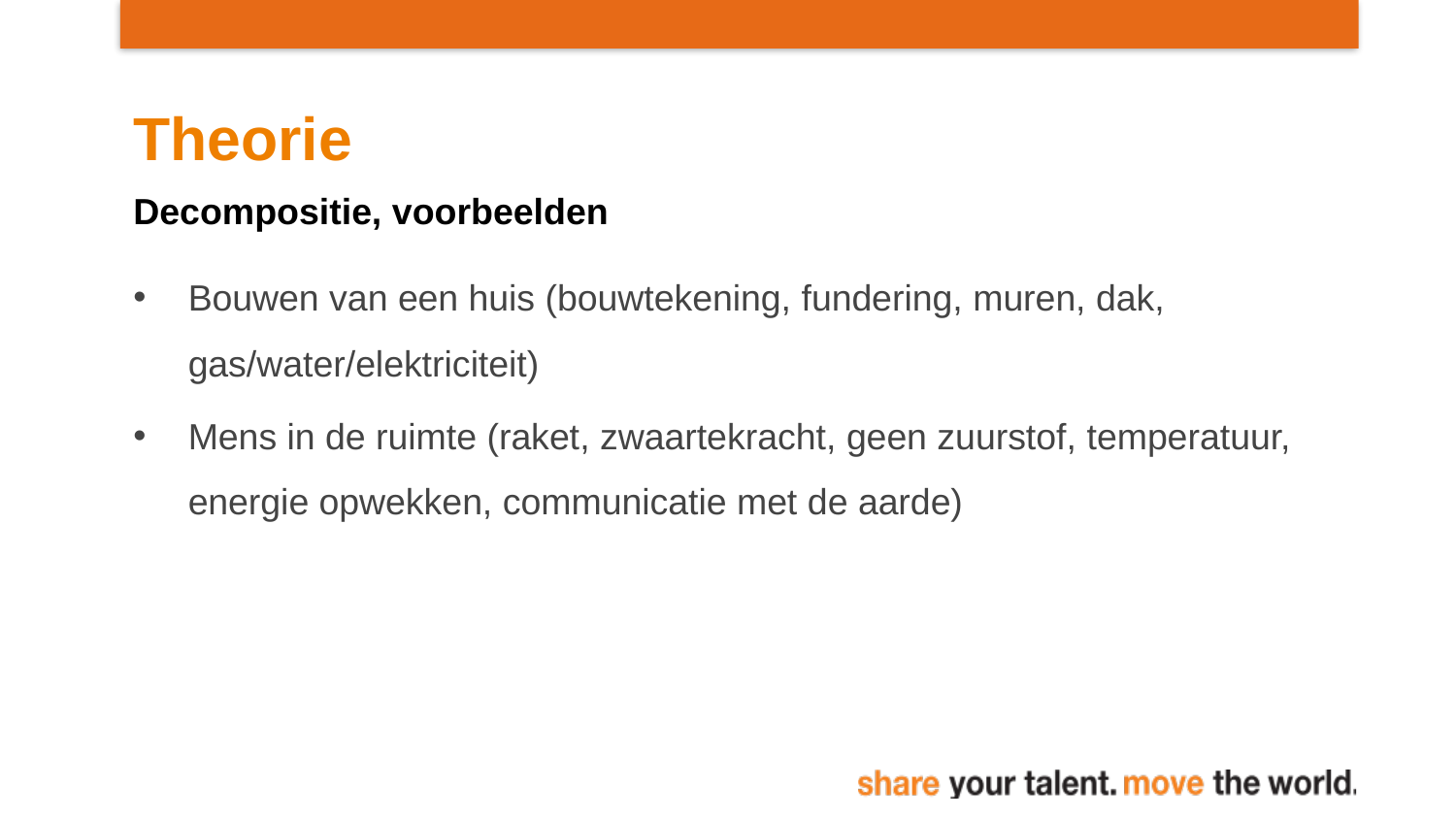

# Theorie
Decompositie, voorbeelden
Bouwen van een huis (bouwtekening, fundering, muren, dak, gas/water/elektriciteit)
Mens in de ruimte (raket, zwaartekracht, geen zuurstof, temperatuur, energie opwekken, communicatie met de aarde)